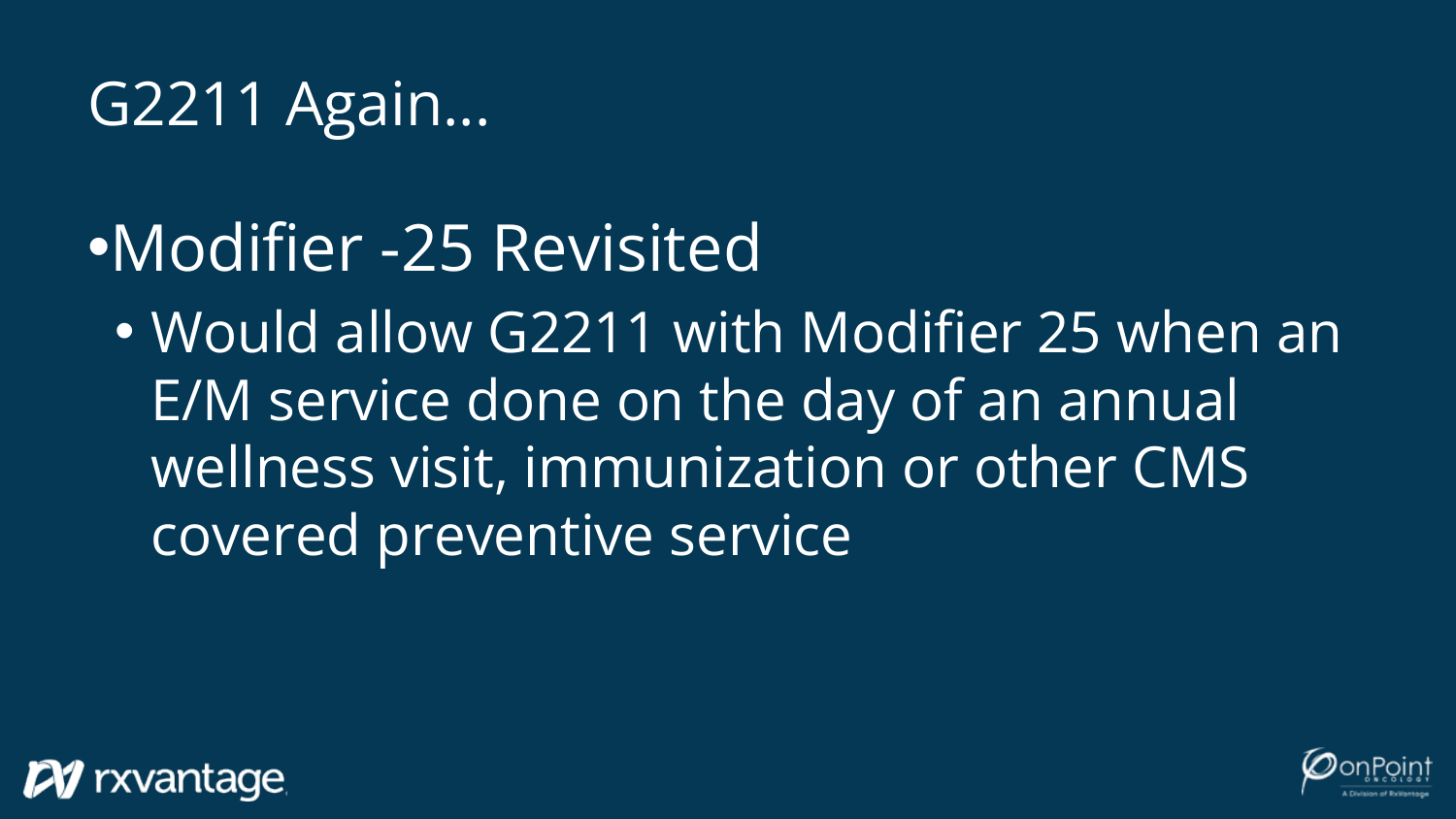

# G2211 Again...
Modifier -25 Revisited
Would allow G2211 with Modifier 25 when an E/M service done on the day of an annual wellness visit, immunization or other CMS covered preventive service